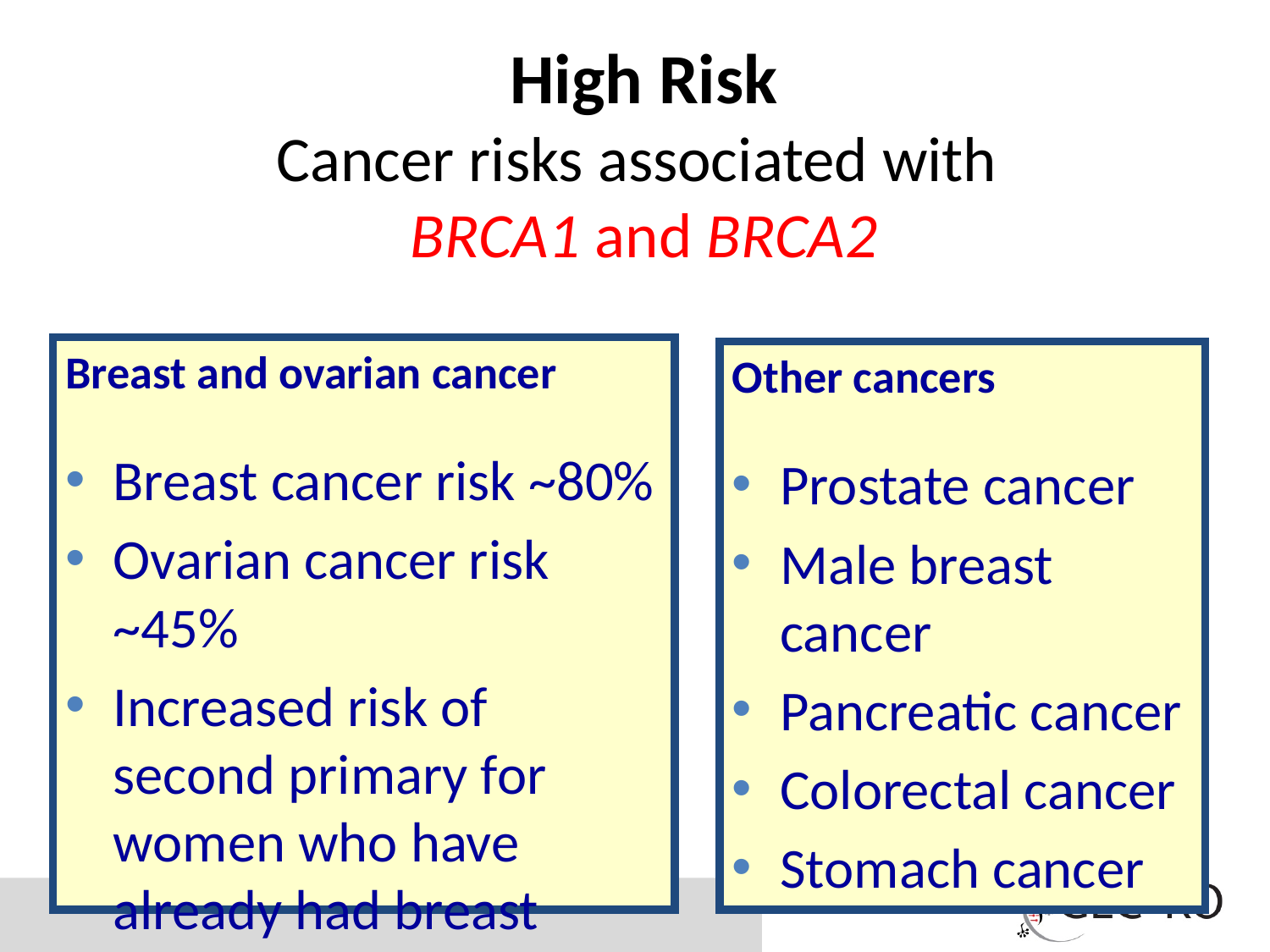

# High Risk Cancer risks associated with BRCA1 and BRCA2
Breast and ovarian cancer

Breast cancer risk ~80%
Ovarian cancer risk ~45%
Increased risk of second primary for women who have already had breast cancer

Other cancers

Prostate cancer
Male breast cancer
Pancreatic cancer
Colorectal cancer
Stomach cancer